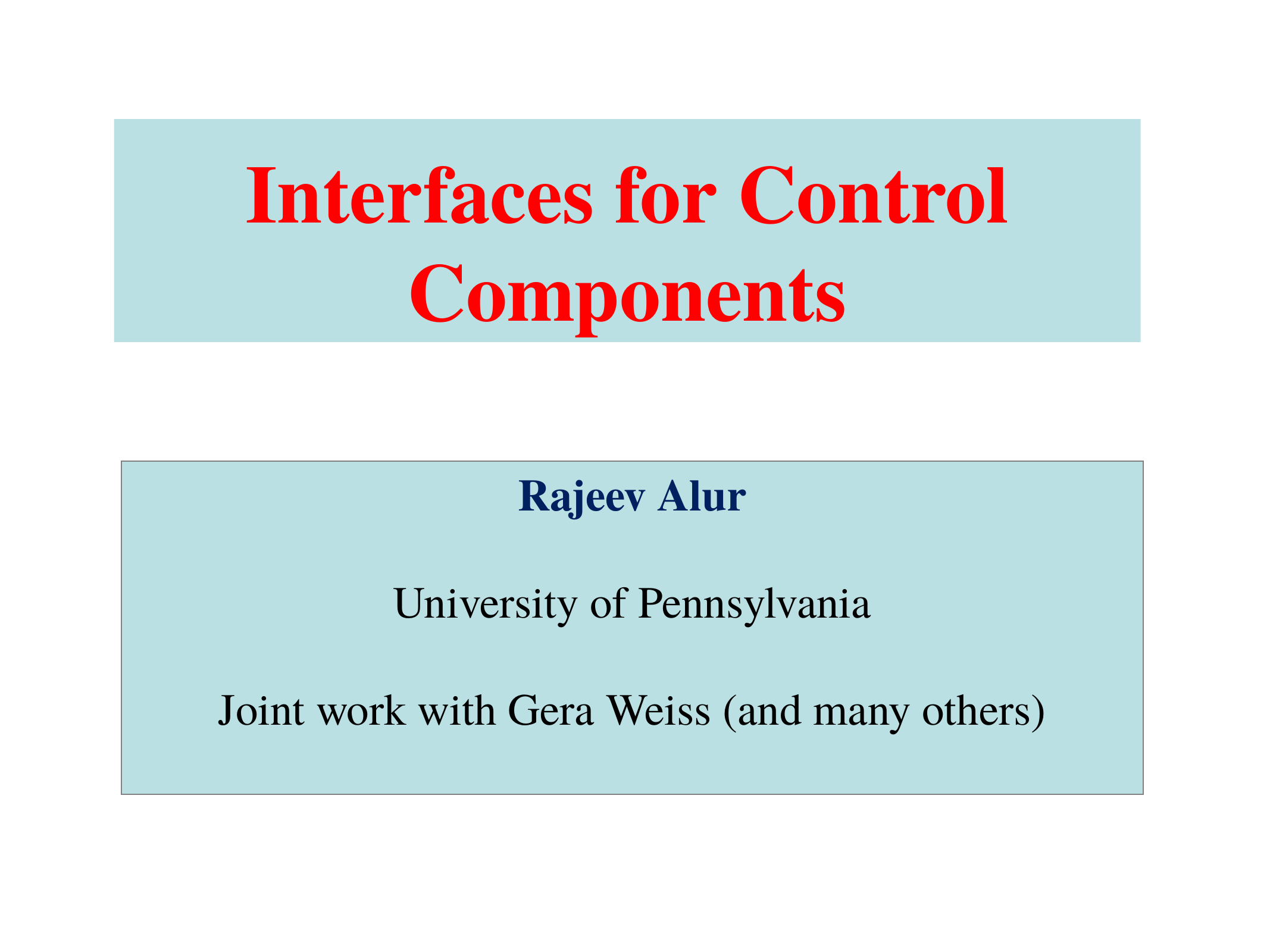

# Interfaces for Control Components
Rajeev Alur

University of Pennsylvania

Joint work with Gera Weiss (and many others)